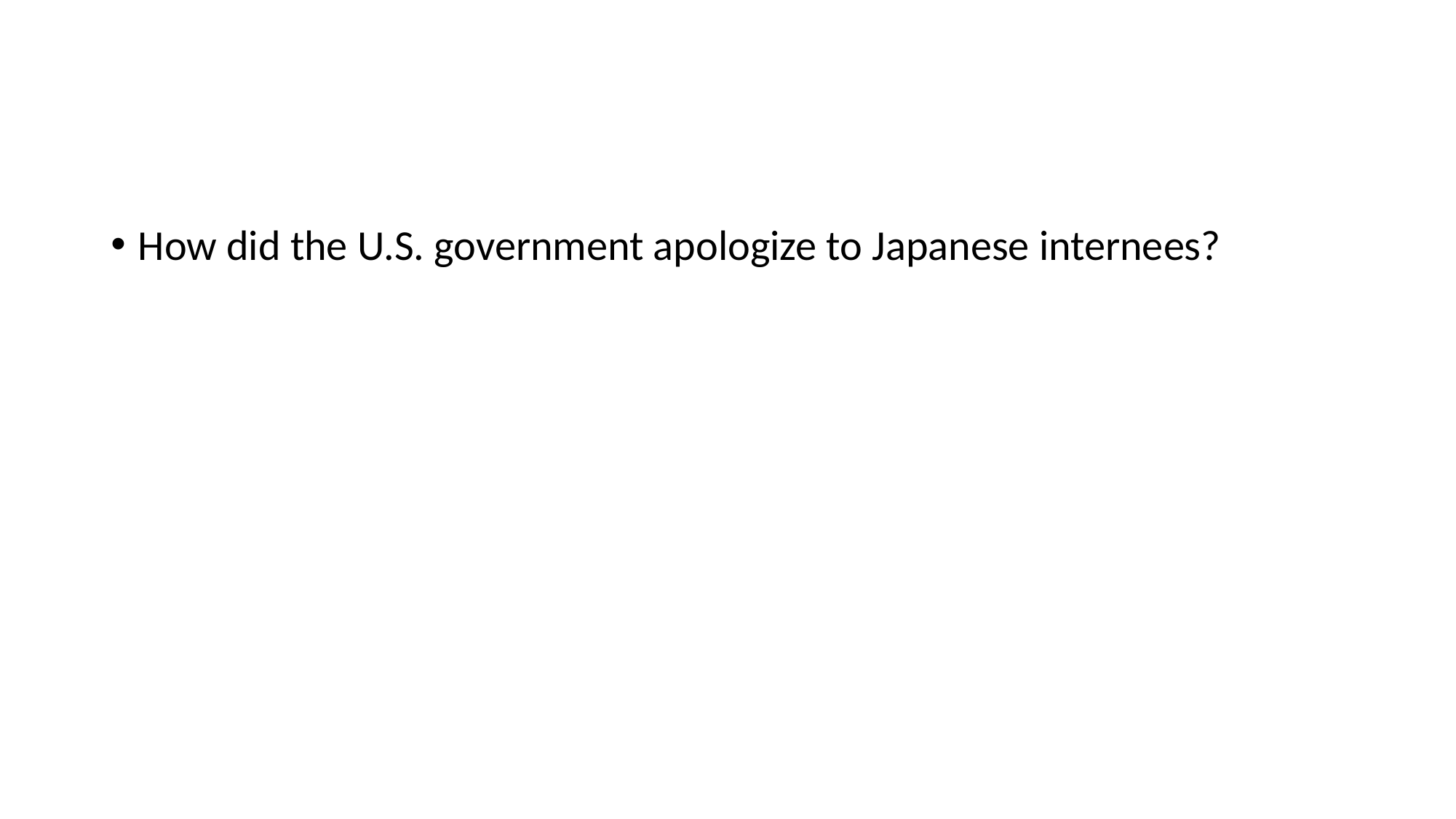

#
How did the U.S. government apologize to Japanese internees?